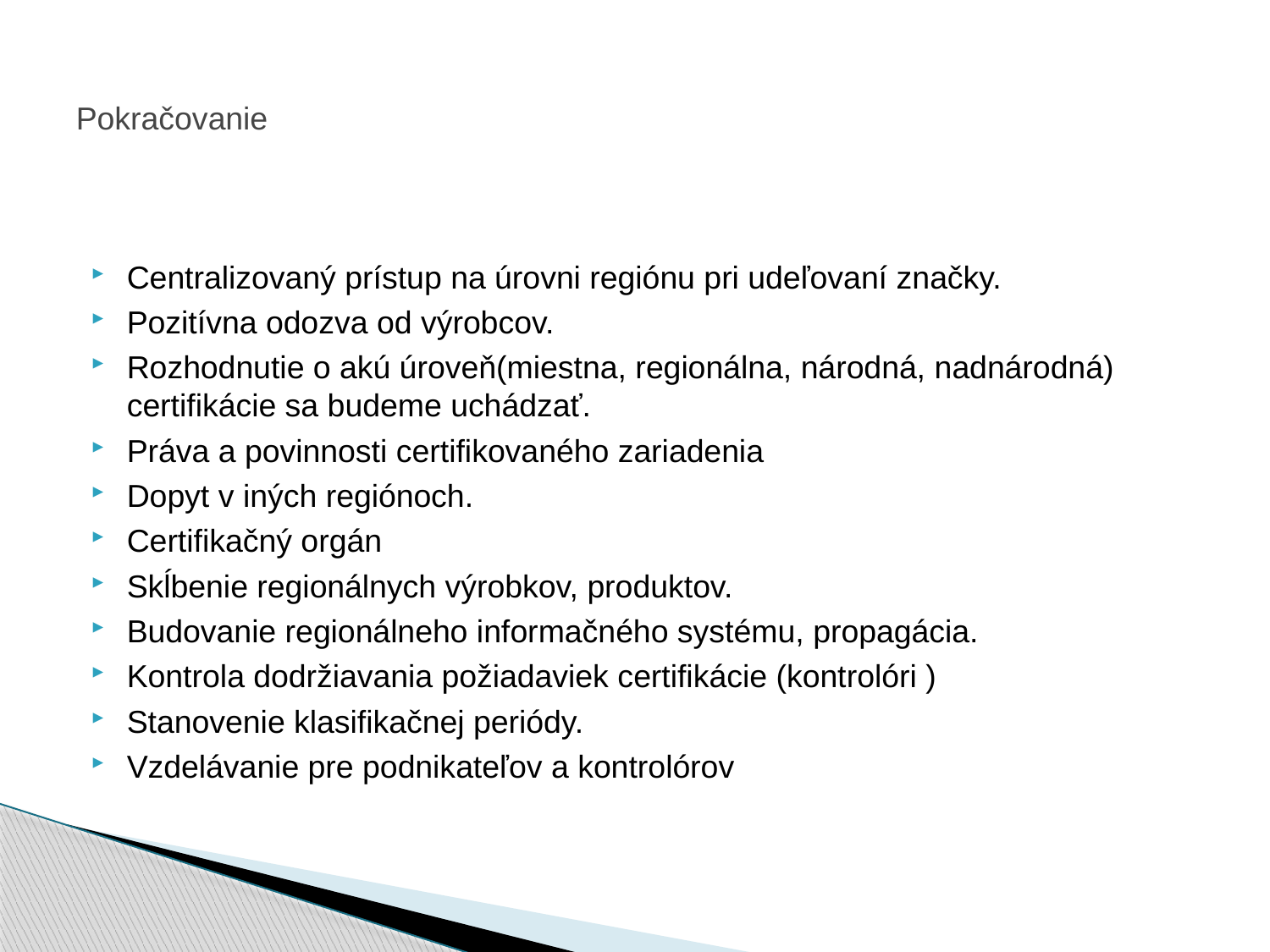

# Pokračovanie

Centralizovaný prístup na úrovni regiónu pri udeľovaní značky.
Pozitívna odozva od výrobcov.
Rozhodnutie o akú úroveň(miestna, regionálna, národná, nadnárodná) certifikácie sa budeme uchádzať.
Práva a povinnosti certifikovaného zariadenia
Dopyt v iných regiónoch.
Certifikačný orgán
Skĺbenie regionálnych výrobkov, produktov.
Budovanie regionálneho informačného systému, propagácia.
Kontrola dodržiavania požiadaviek certifikácie (kontrolóri )
Stanovenie klasifikačnej periódy.
Vzdelávanie pre podnikateľov a kontrolórov